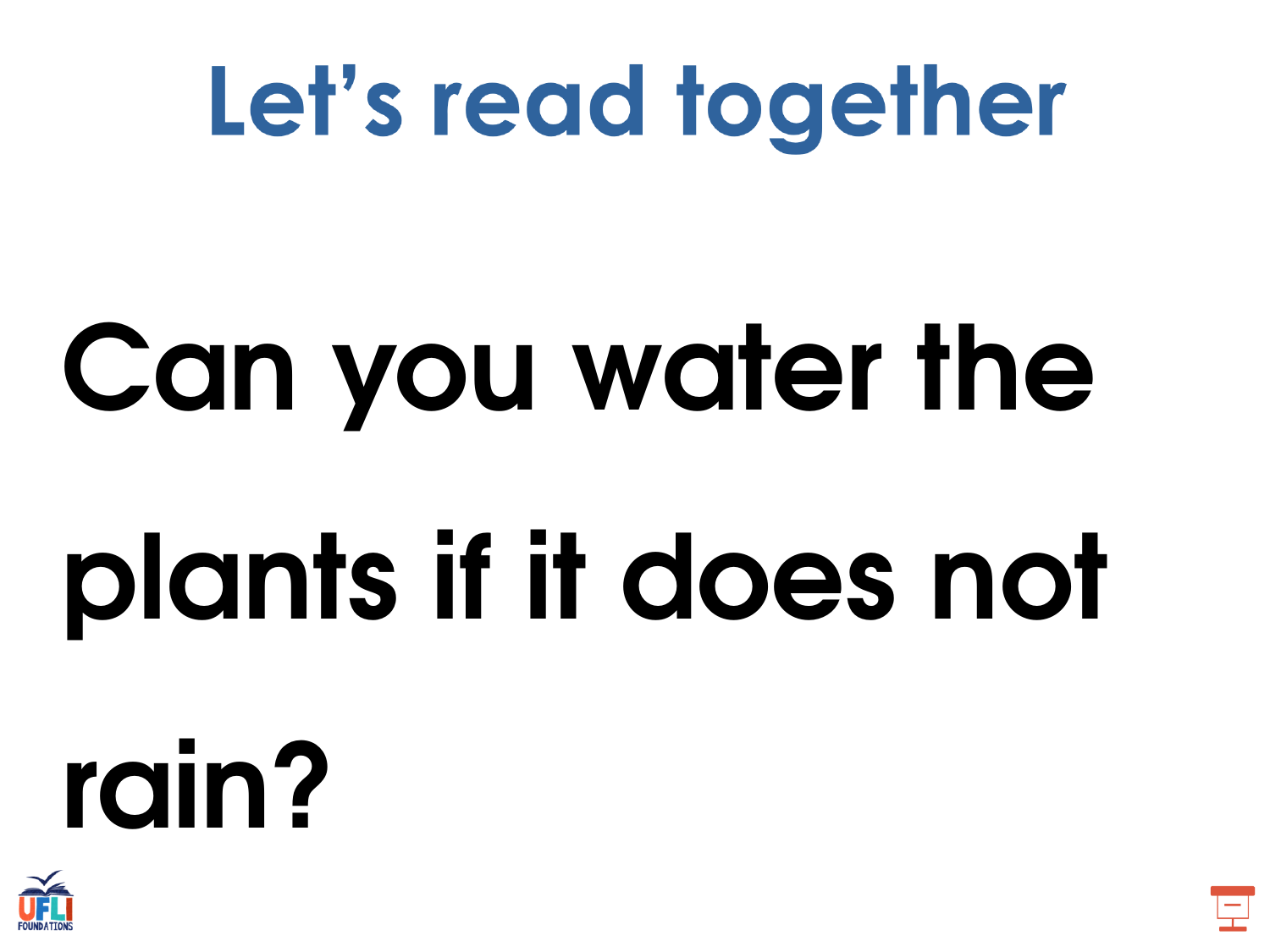

Can you water the plants if it does not rain?